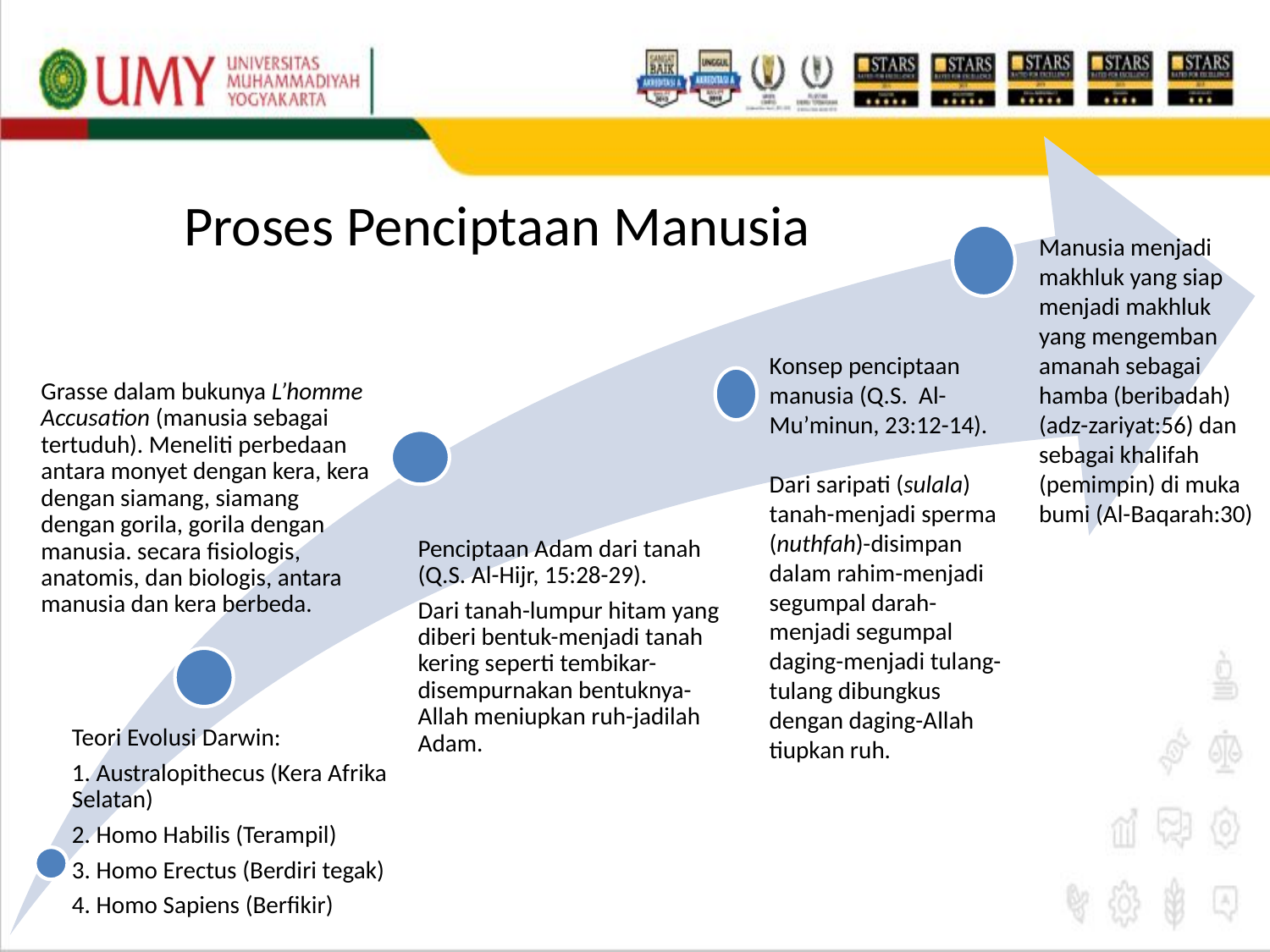

Teori Evolusi Darwin:
1. Australopithecus (Kera Afrika Selatan)
2. Homo Habilis (Terampil)
3. Homo Erectus (Berdiri tegak)
4. Homo Sapiens (Berfikir)
Grasse dalam bukunya L’homme Accusation (manusia sebagai tertuduh). Meneliti perbedaan antara monyet dengan kera, kera dengan siamang, siamang dengan gorila, gorila dengan manusia. secara fisiologis, anatomis, dan biologis, antara manusia dan kera berbeda.
Penciptaan Adam dari tanah (Q.S. Al-Hijr, 15:28-29).
Dari tanah-lumpur hitam yang diberi bentuk-menjadi tanah kering seperti tembikar-disempurnakan bentuknya-Allah meniupkan ruh-jadilah Adam.
# Proses Penciptaan Manusia

Manusia menjadi makhluk yang siap menjadi makhluk yang mengemban amanah sebagai hamba (beribadah) (adz-zariyat:56) dan sebagai khalifah (pemimpin) di muka bumi (Al-Baqarah:30)
Konsep penciptaan manusia (Q.S.  Al-Mu’minun, 23:12-14).

Dari saripati (sulala) tanah-menjadi sperma (nuthfah)-disimpan dalam rahim-menjadi segumpal darah-menjadi segumpal daging-menjadi tulang-tulang dibungkus dengan daging-Allah tiupkan ruh.